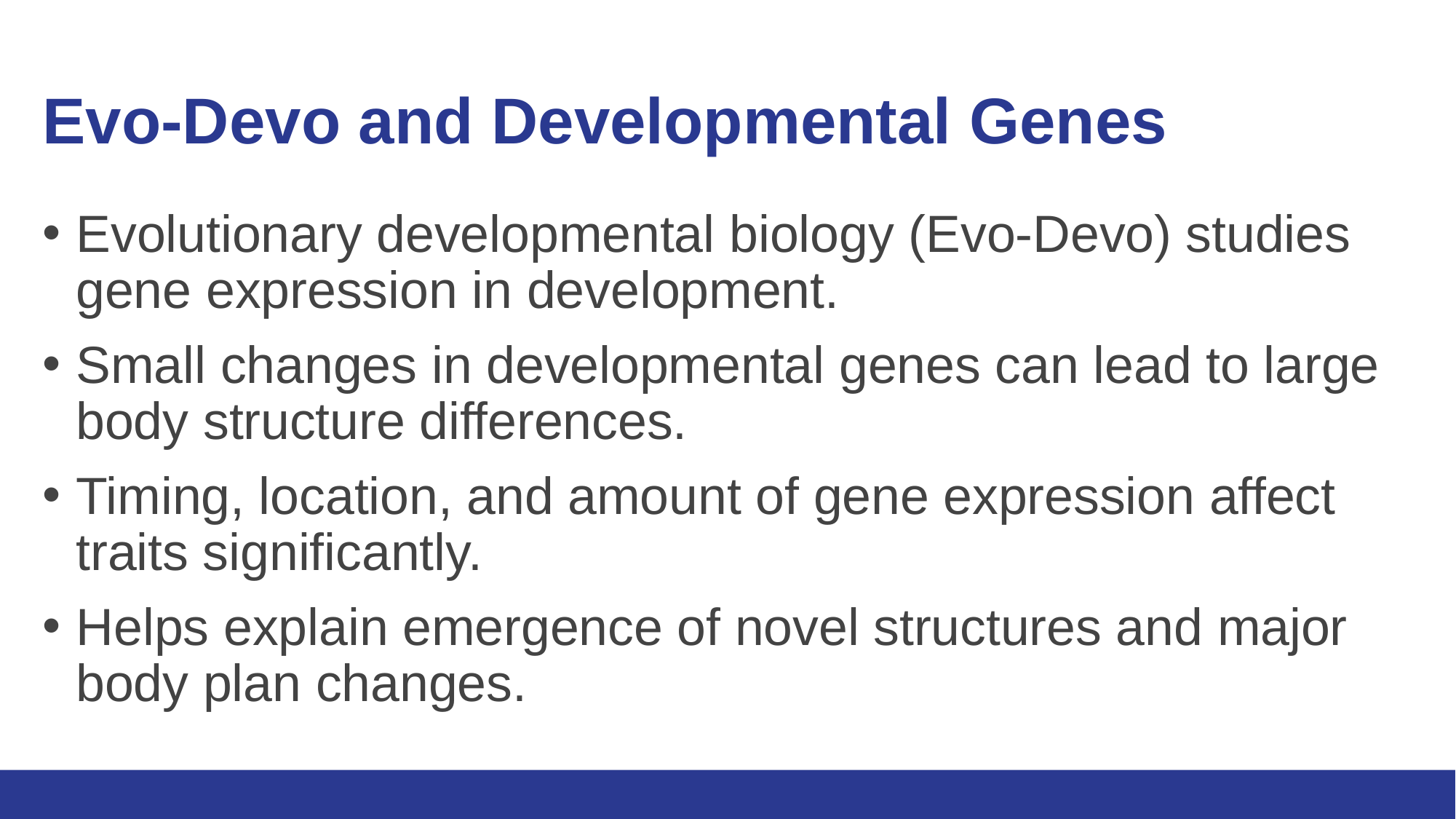

# Evo-Devo and Developmental Genes
Evolutionary developmental biology (Evo-Devo) studies gene expression in development.
Small changes in developmental genes can lead to large body structure differences.
Timing, location, and amount of gene expression affect traits significantly.
Helps explain emergence of novel structures and major body plan changes.